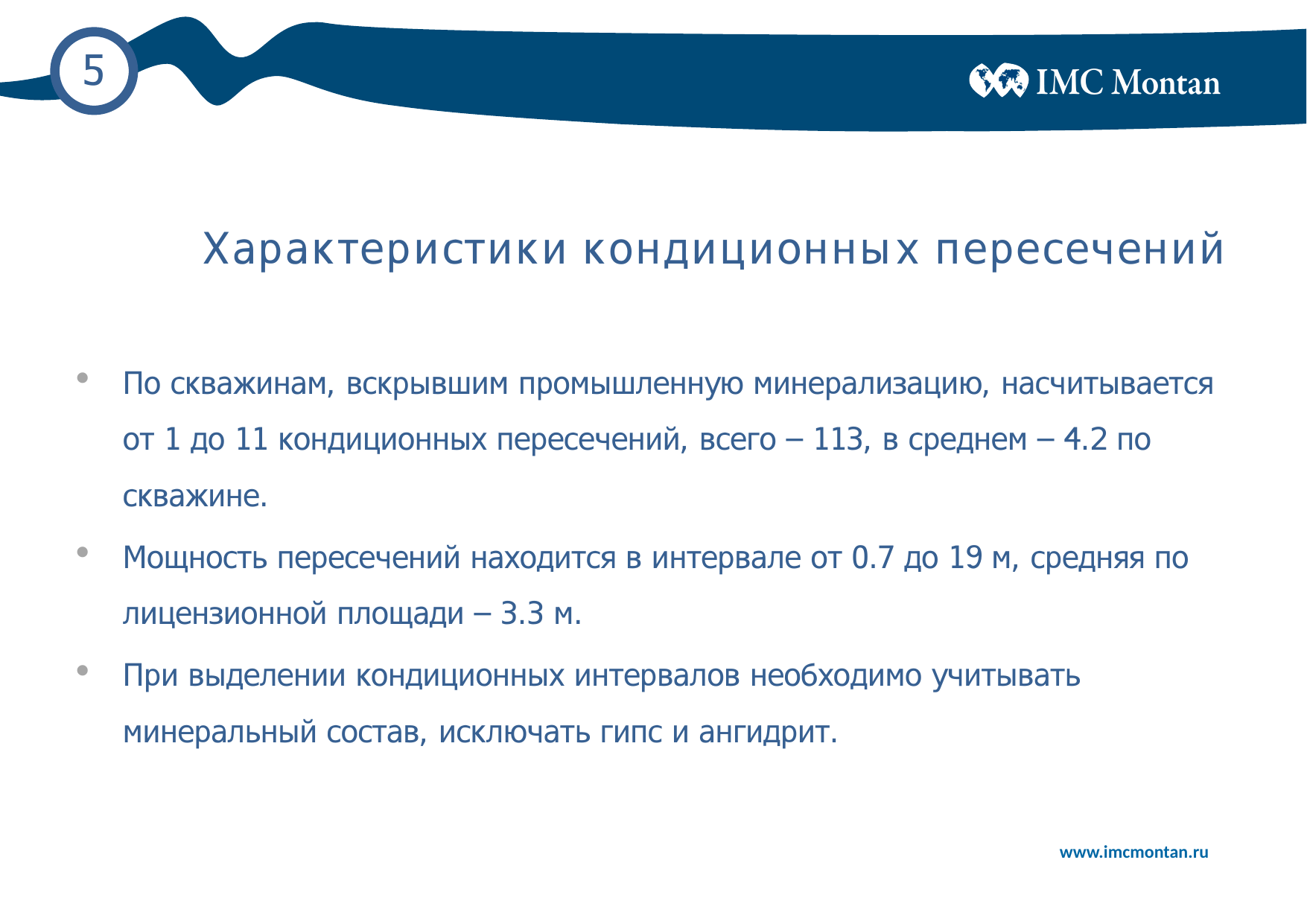

# Характеристики кондиционных пересечений
По скважинам, вскрывшим промышленную минерализацию, насчитывается от 1 до 11 кондиционных пересечений, всего – 113, в среднем – 4.2 по скважине.
Мощность пересечений находится в интервале от 0.7 до 19 м, средняя по лицензионной площади – 3.3 м.
При выделении кондиционных интервалов необходимо учитывать минеральный состав, исключать гипс и ангидрит.